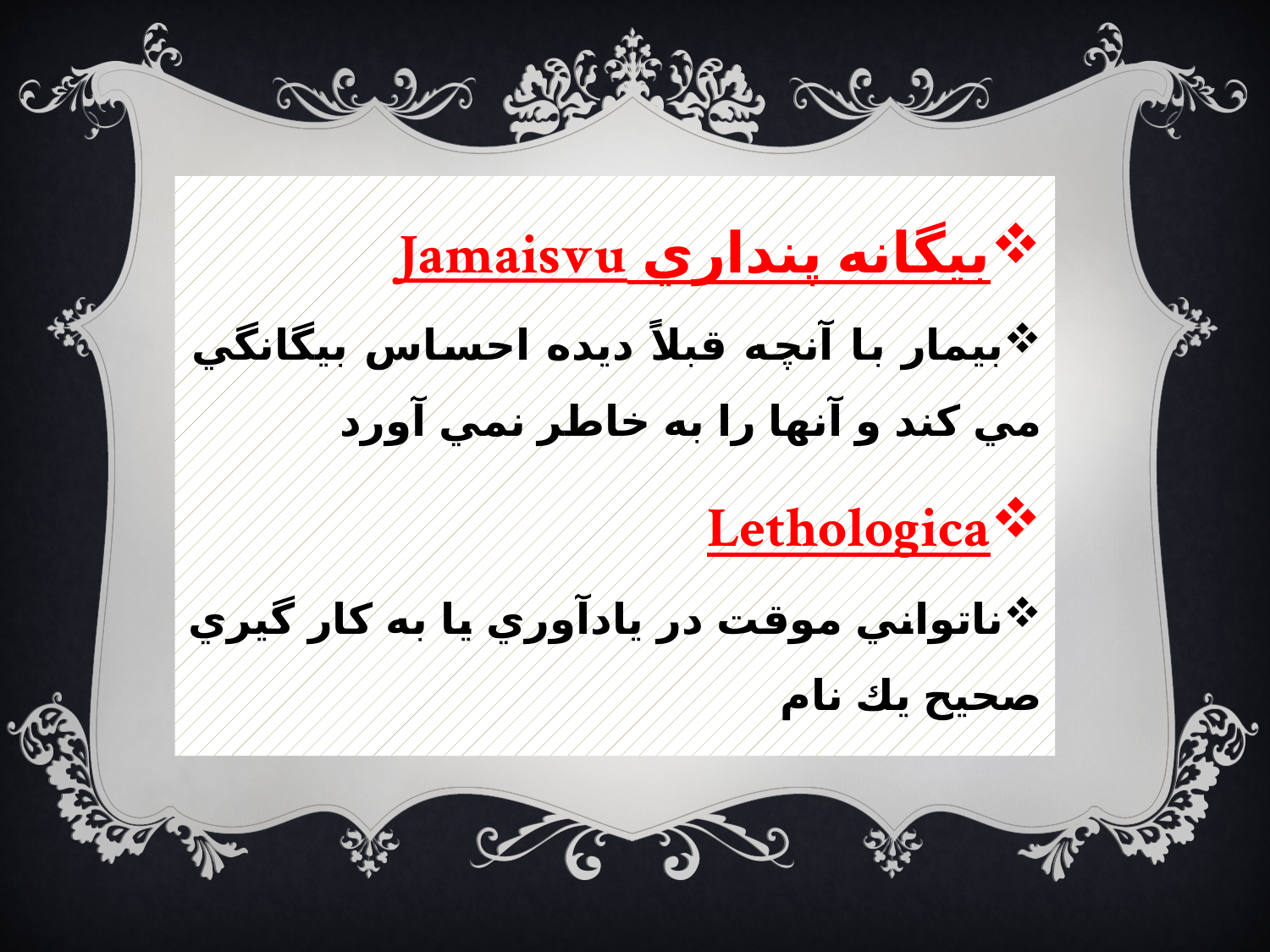

بيگانه پنداري Jamaisvu
بيمار با آنچه قبلاً ديده احساس بيگانگي مي كند و آنها را به خاطر نمي آورد
Lethologica
ناتواني موقت در يادآوري يا به كار گيري صحيح يك نام